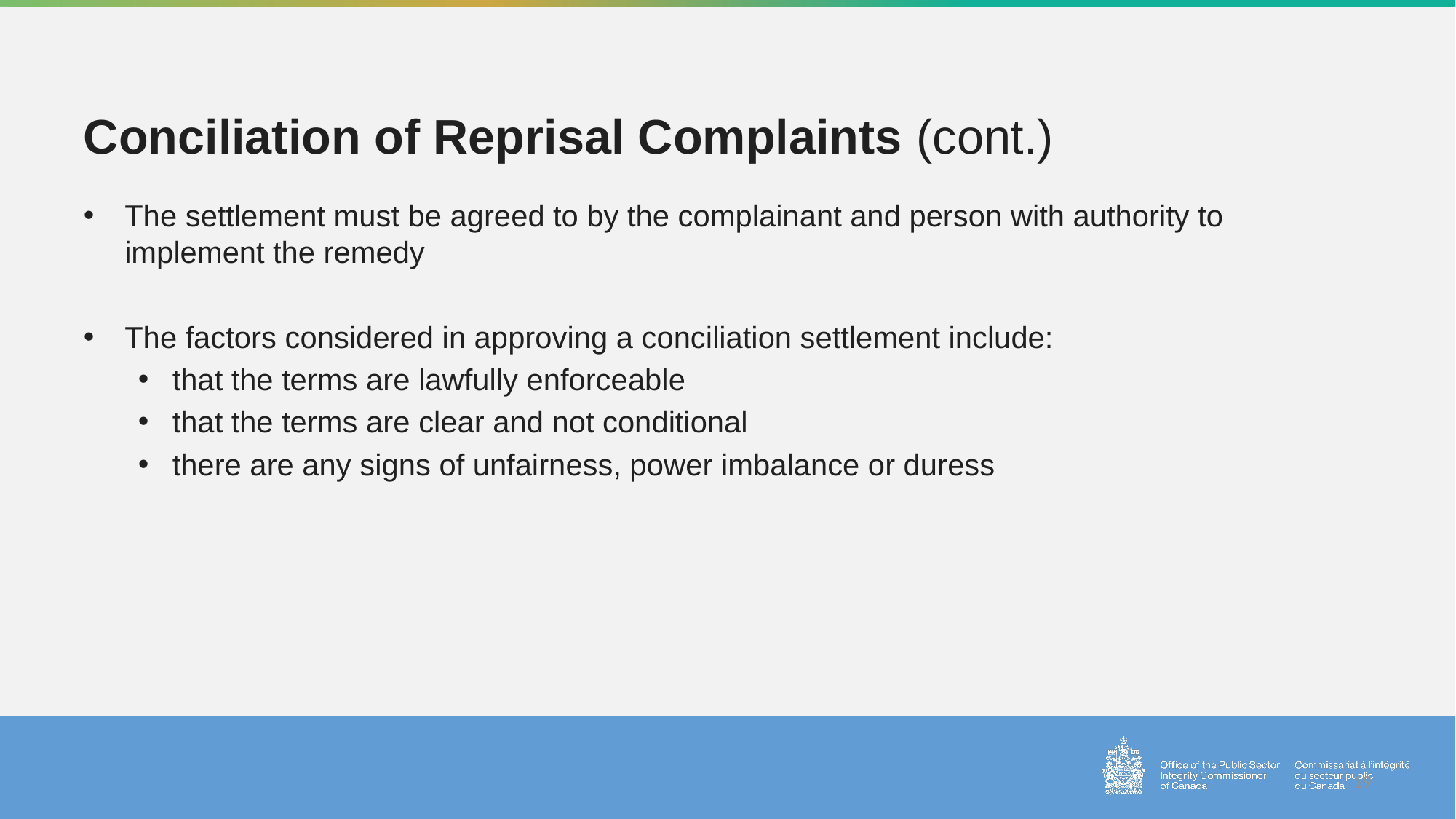

# Conciliation of Reprisal Complaints (cont.)
The settlement must be agreed to by the complainant and person with authority to implement the remedy

The factors considered in approving a conciliation settlement include:
that the terms are lawfully enforceable
that the terms are clear and not conditional
there are any signs of unfairness, power imbalance or duress
19